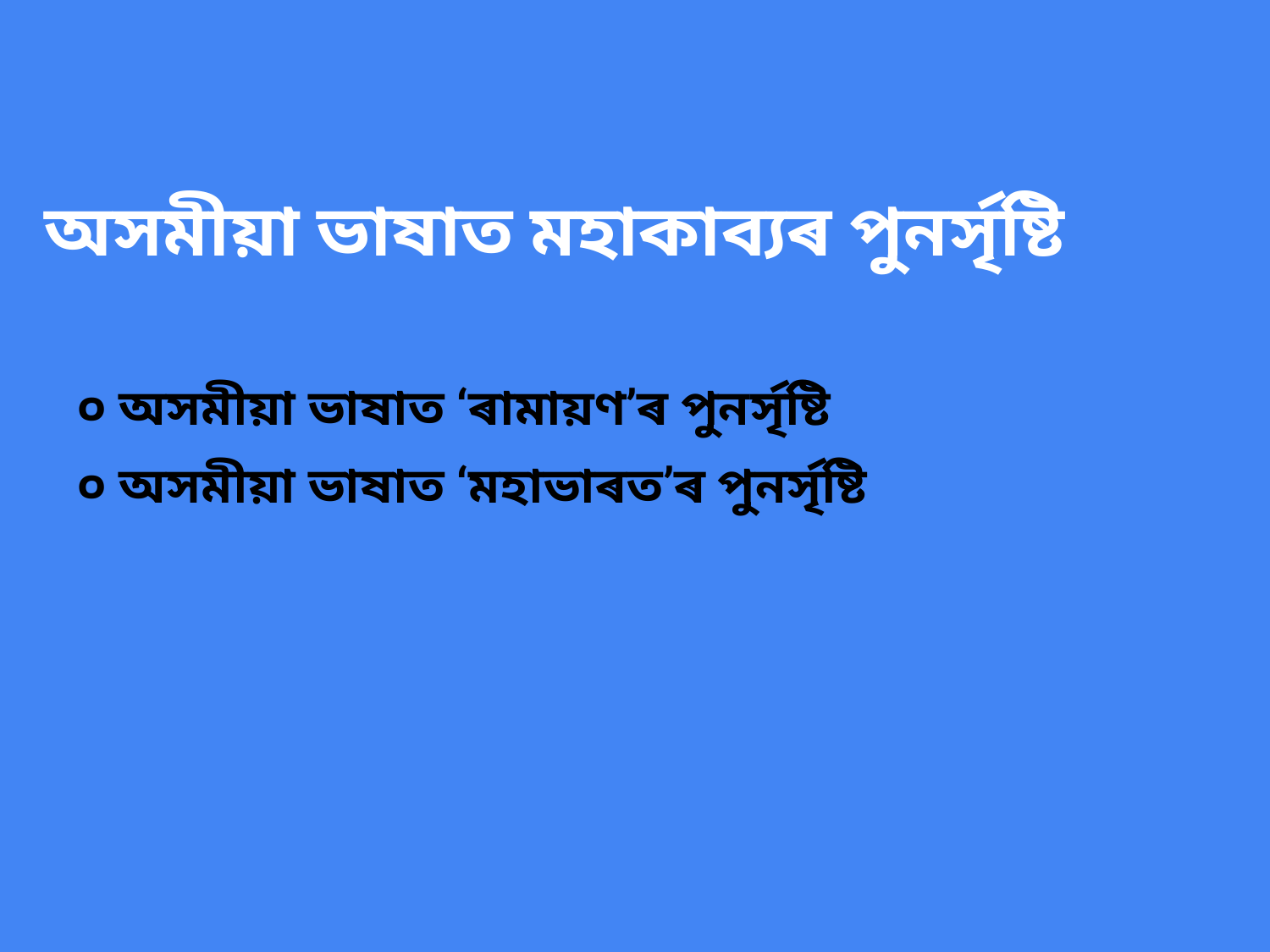

# অসমীয়া ভাষাত মহাকাব্যৰ পুনৰ্সৃষ্টি
০ অসমীয়া ভাষাত ‘ৰামায়ণ’ৰ পুনৰ্সৃষ্টি
০ অসমীয়া ভাষাত ‘মহাভাৰত’ৰ পুনৰ্সৃষ্টি